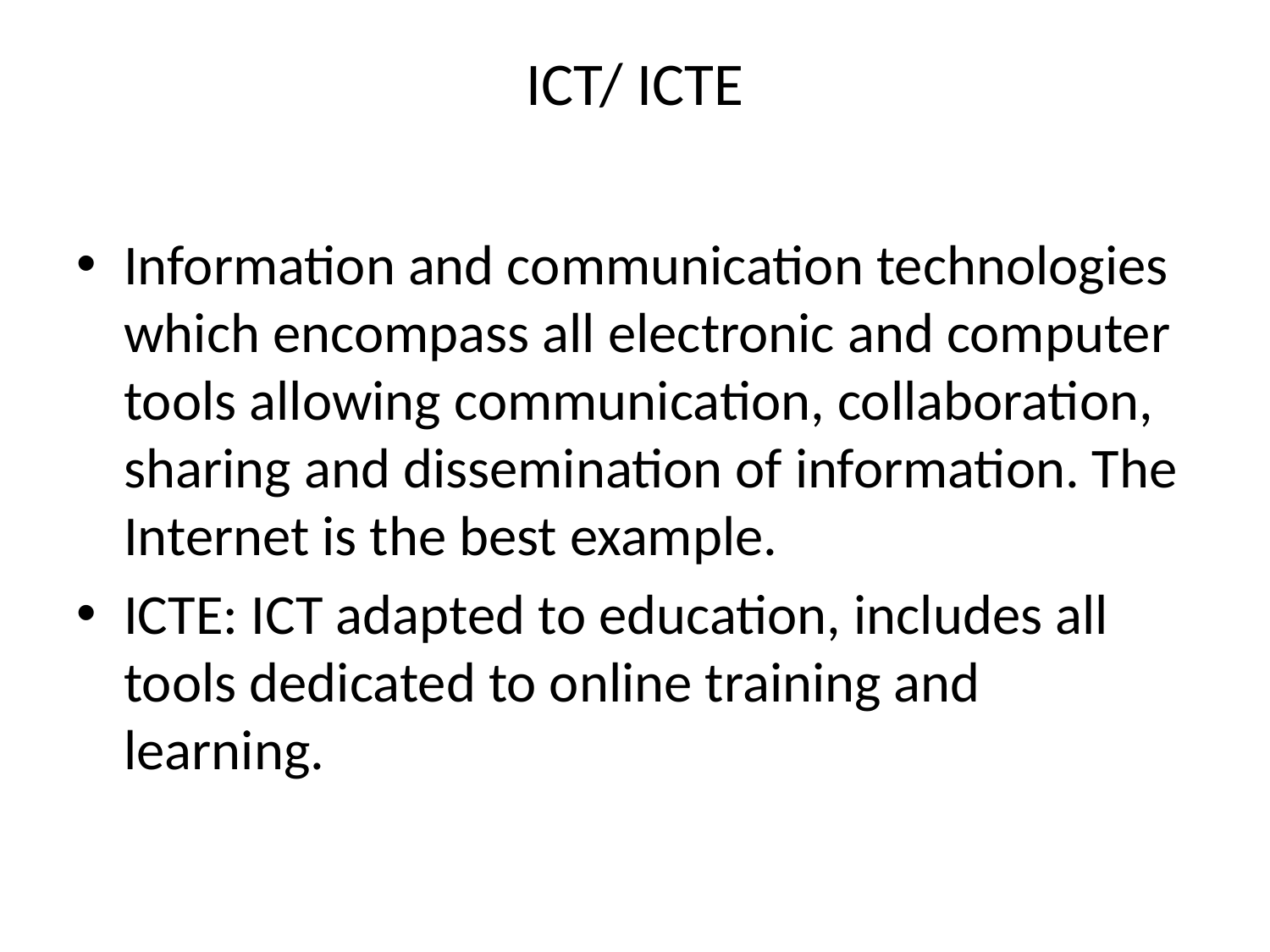

# ICT/ ICTE
Information and communication technologies which encompass all electronic and computer tools allowing communication, collaboration, sharing and dissemination of information. The Internet is the best example.
ICTE: ICT adapted to education, includes all tools dedicated to online training and learning.